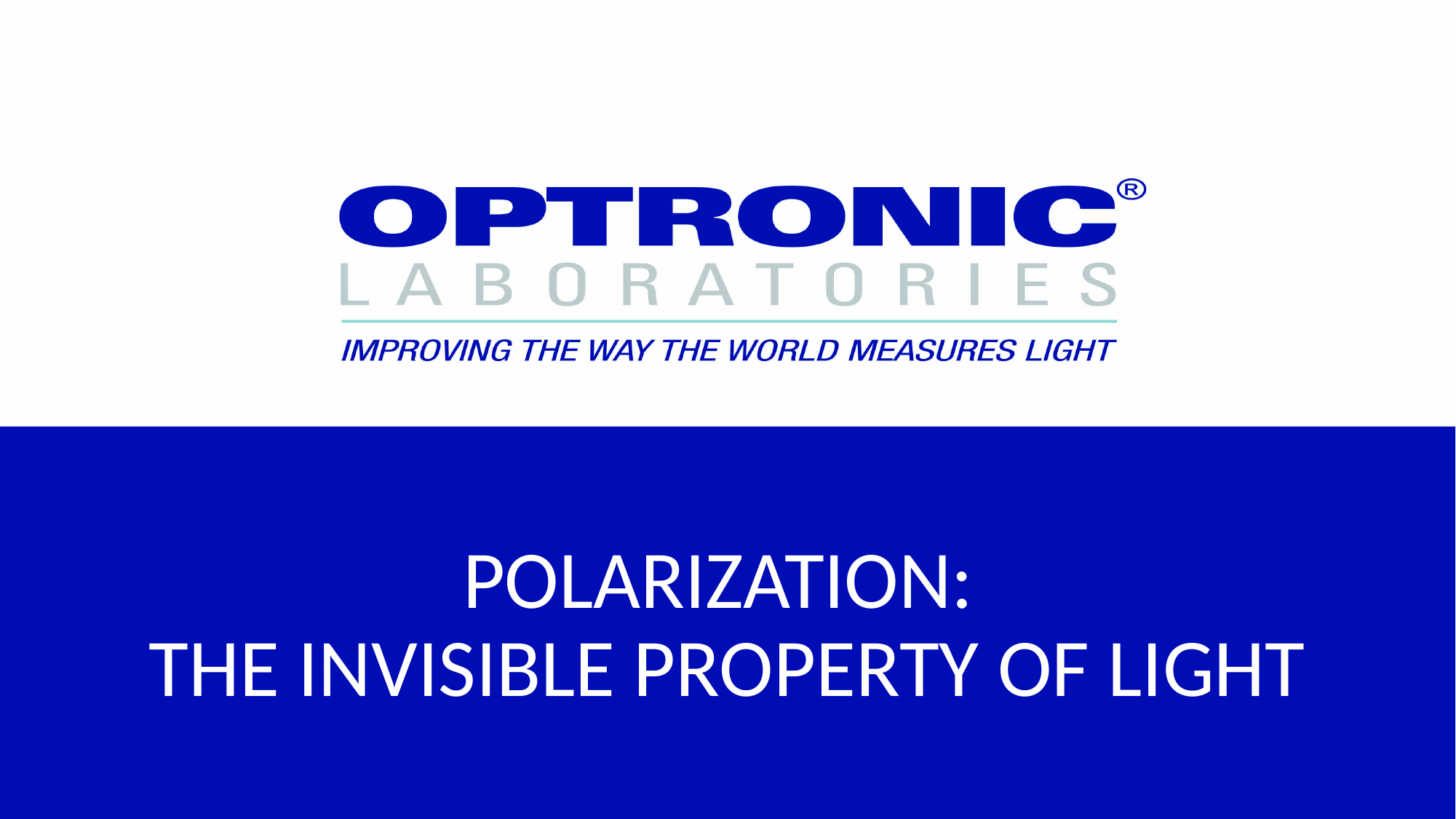

# POLARIZATION: THE INVISIBLE PROPERTY OF LIGHT